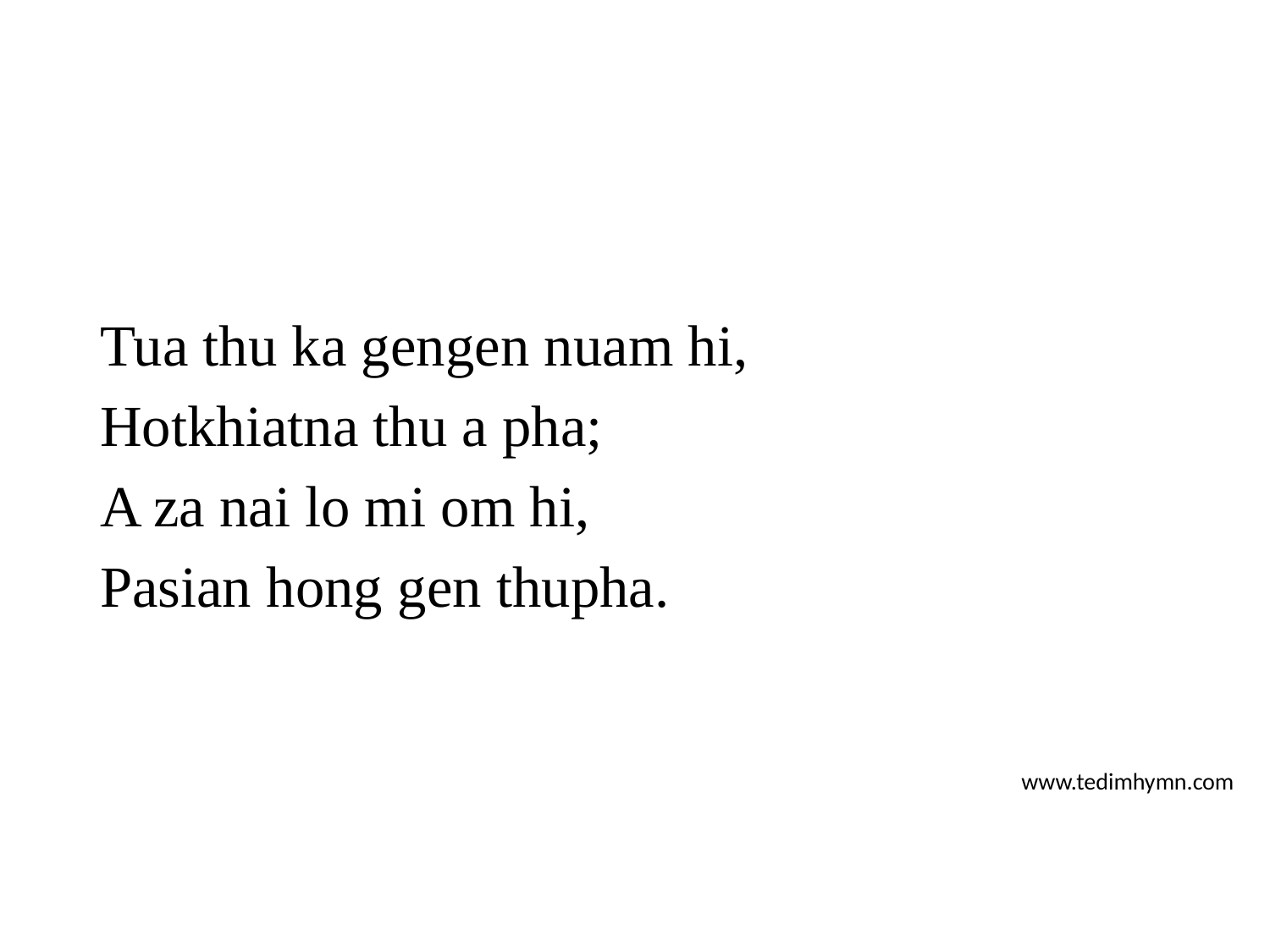

Tua thu ka gengen nuam hi,
Hotkhiatna thu a pha;
A za nai lo mi om hi,
Pasian hong gen thupha.

www.tedimhymn.com